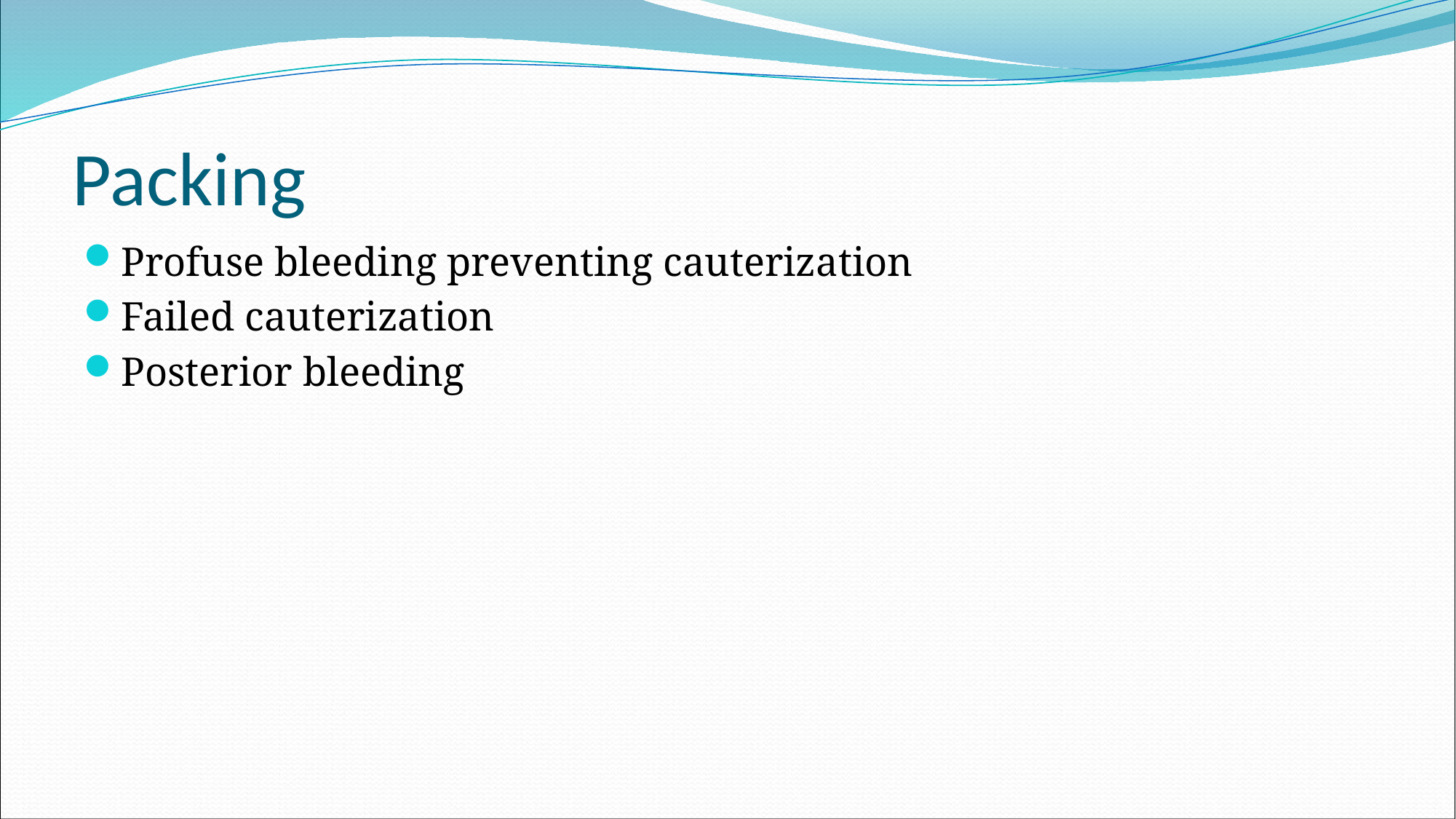

# Packing
Profuse bleeding preventing cauterization
Failed cauterization
Posterior bleeding